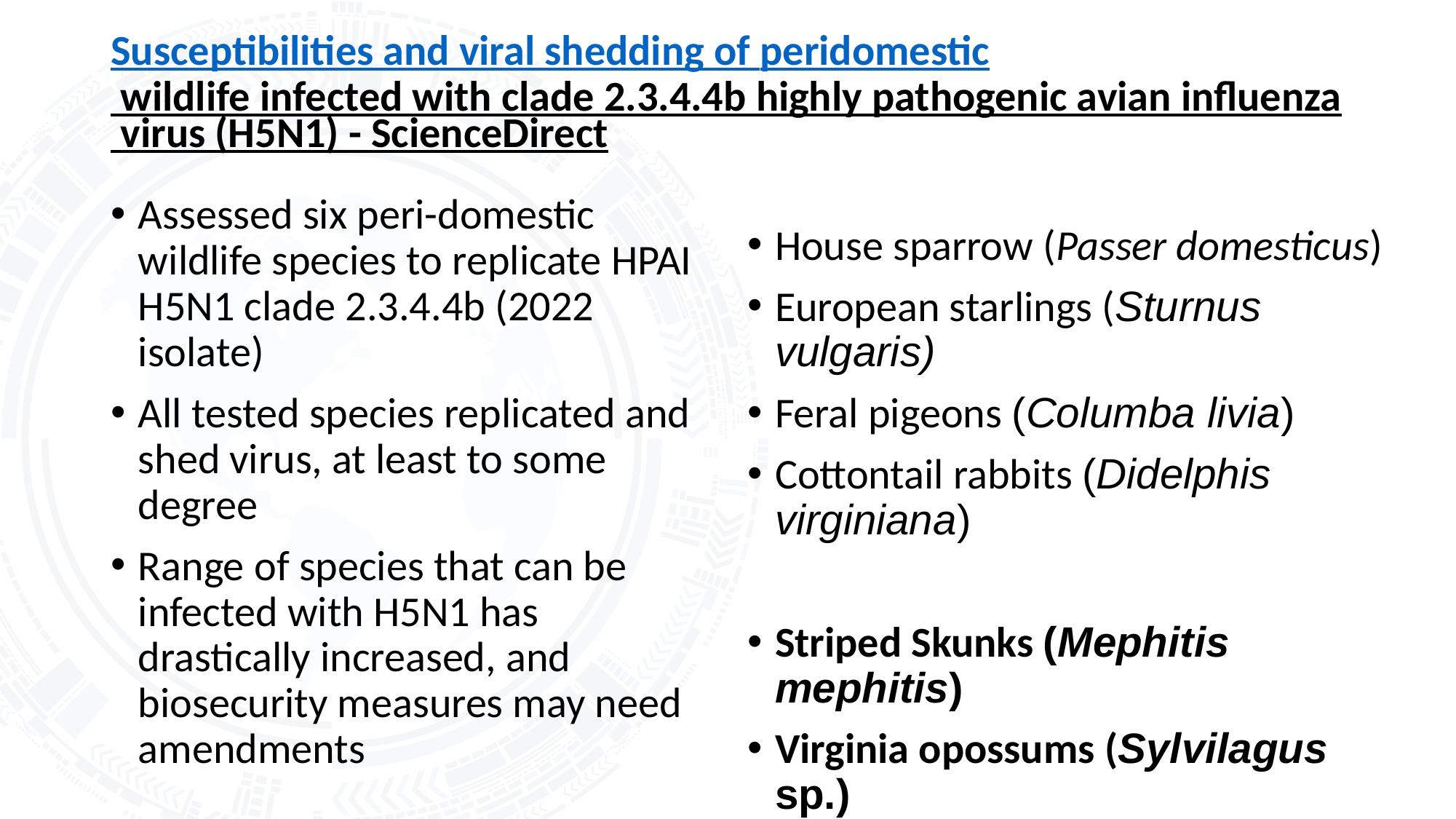

# Susceptibilities and viral shedding of peridomestic wildlife infected with clade 2.3.4.4b highly pathogenic avian influenza virus (H5N1) - ScienceDirect
Assessed six peri-domestic wildlife species to replicate HPAI H5N1 clade 2.3.4.4b (2022 isolate)
All tested species replicated and shed virus, at least to some degree
Range of species that can be infected with H5N1 has drastically increased, and biosecurity measures may need amendments
House sparrow (Passer domesticus)
European starlings (Sturnus vulgaris)
Feral pigeons (Columba livia)
Cottontail rabbits (Didelphis virginiana)

Striped Skunks (Mephitis mephitis)
Virginia opossums (Sylvilagus sp.)